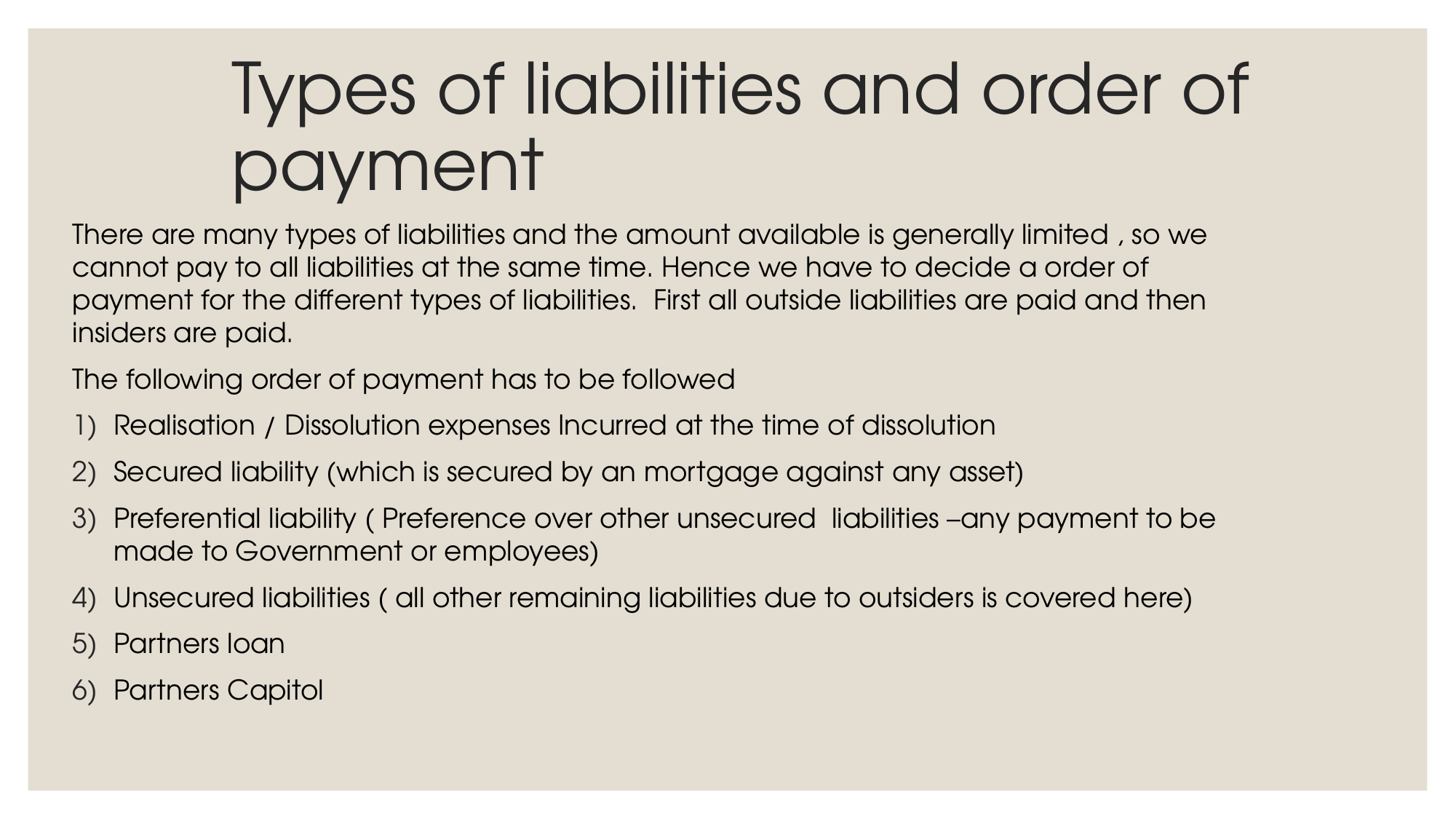

# Types of liabilities and order of payment
There are many types of liabilities and the amount available is generally limited , so we cannot pay to all liabilities at the same time. Hence we have to decide a order of payment for the different types of liabilities.  First all outside liabilities are paid and then insiders are paid.
The following order of payment has to be followed
Realisation / Dissolution expenses Incurred at the time of dissolution
Secured liability (which is secured by an mortgage against any asset)
Preferential liability ( Preference over other unsecured  liabilities –any payment to be made to Government or employees)
Unsecured liabilities ( all other remaining liabilities due to outsiders is covered here)
Partners loan
Partners Capitol